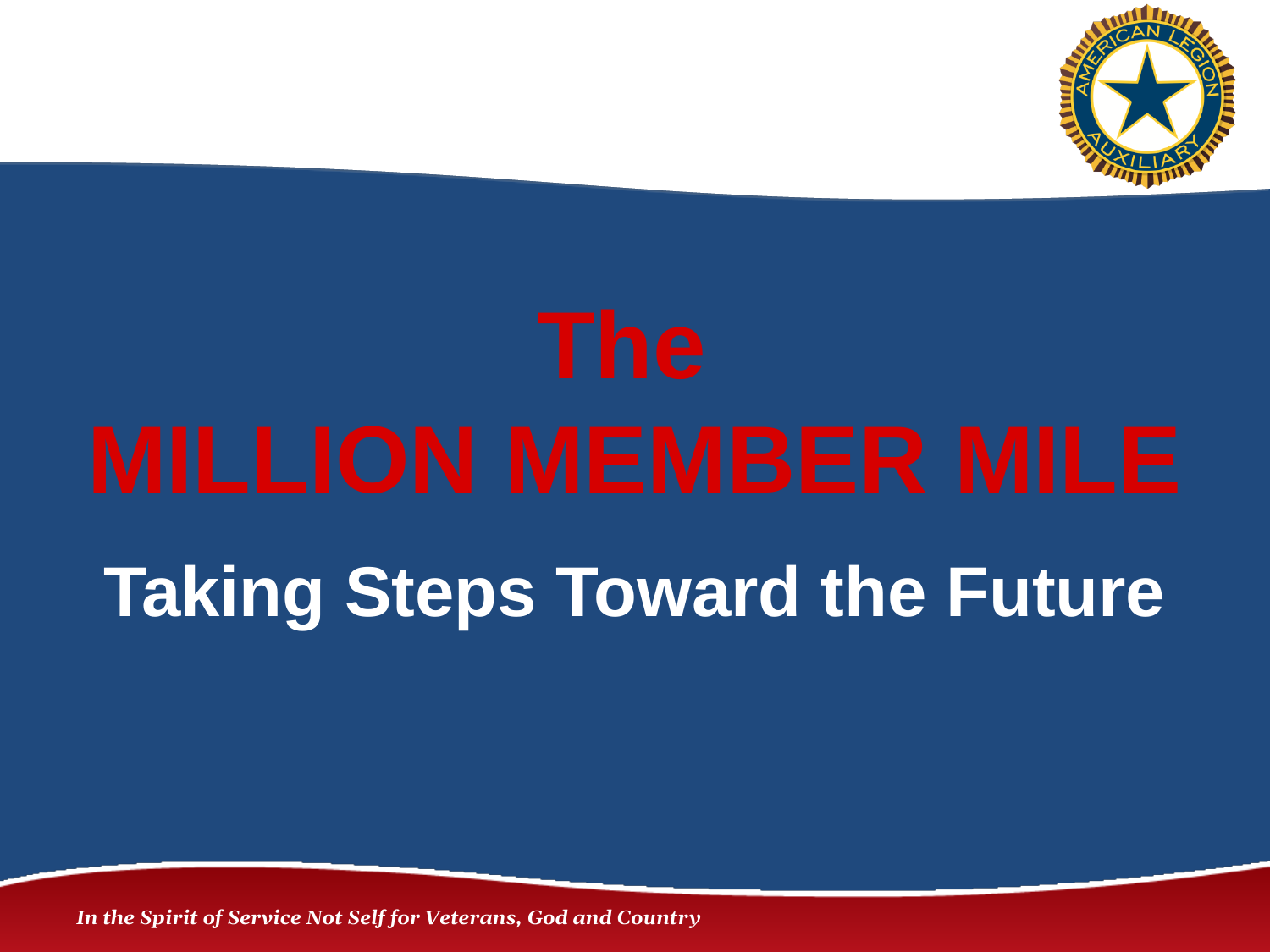

# The Million Member Mile
Taking Steps Toward the Future